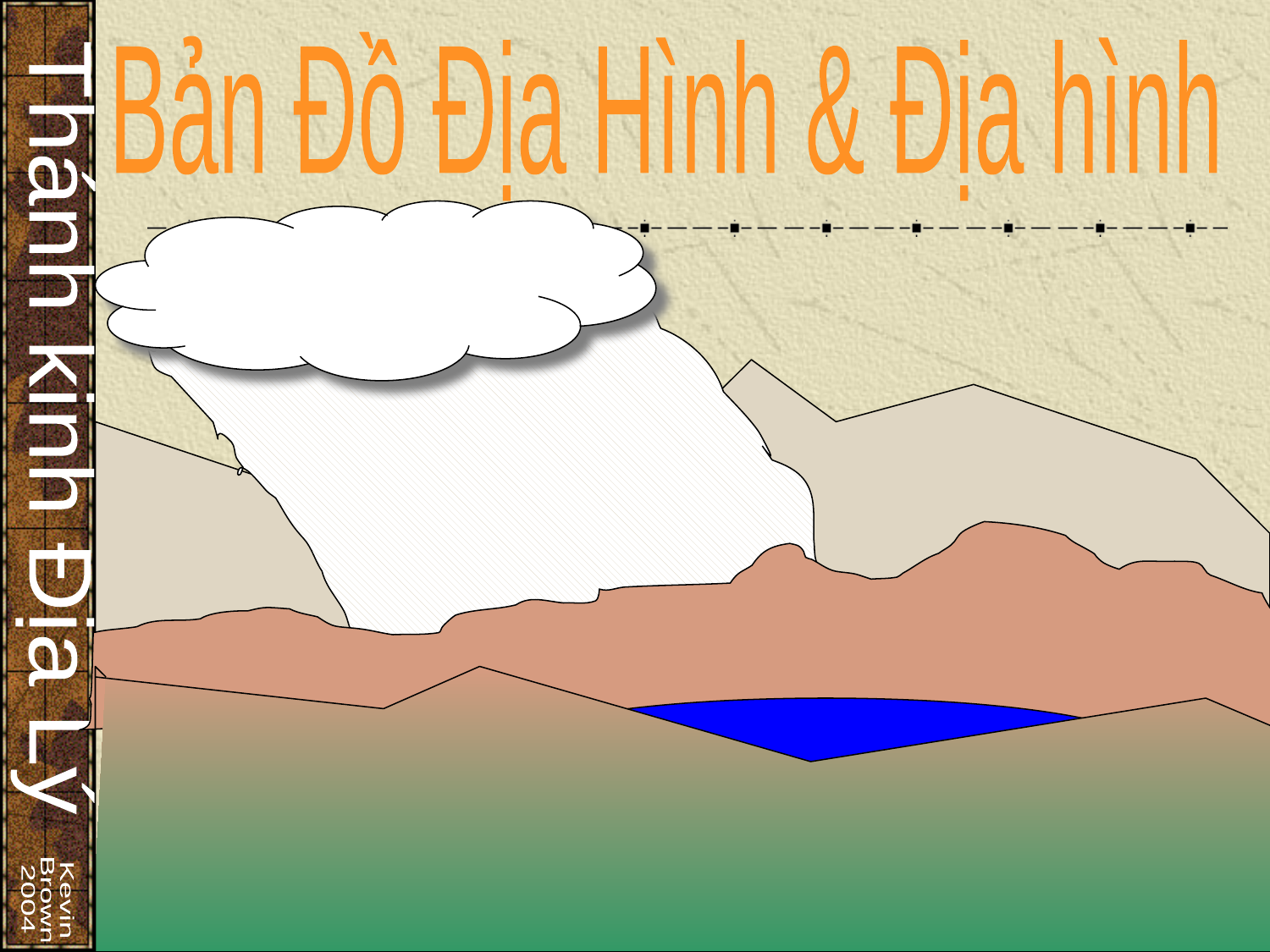

Bản Đồ Địa Hình & Địa hình